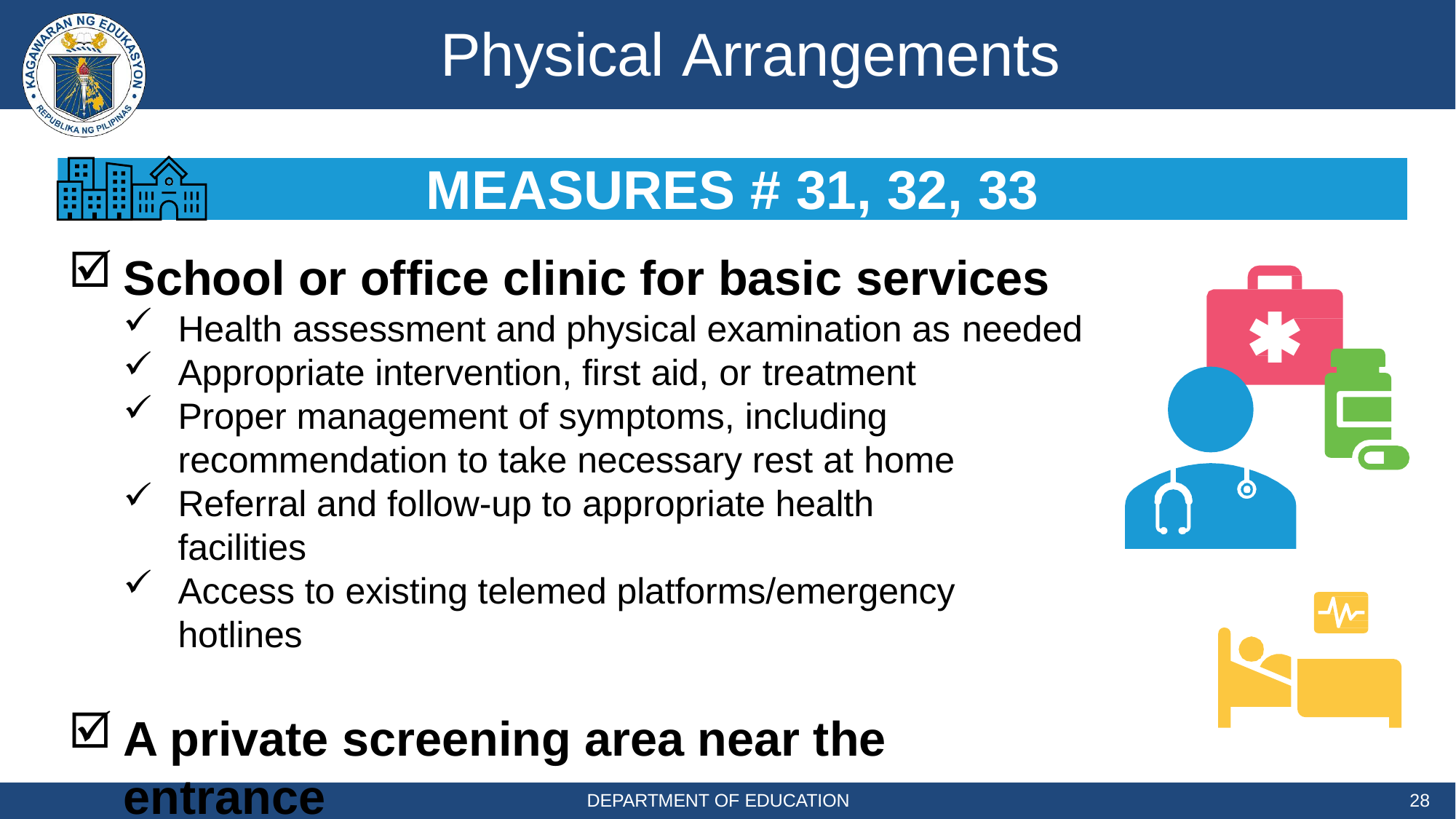

# Physical Arrangements

MEASURES # 31, 32, 33
School or office clinic for basic services
Health assessment and physical examination as needed
Appropriate intervention, first aid, or treatment
Proper management of symptoms, including  recommendation to take necessary rest at home
Referral and follow-up to appropriate health facilities
Access to existing telemed platforms/emergency hotlines

A private screening area near the entrance
A separate space for the sick, awaiting referral

DEPARTMENT OF EDUCATION
28